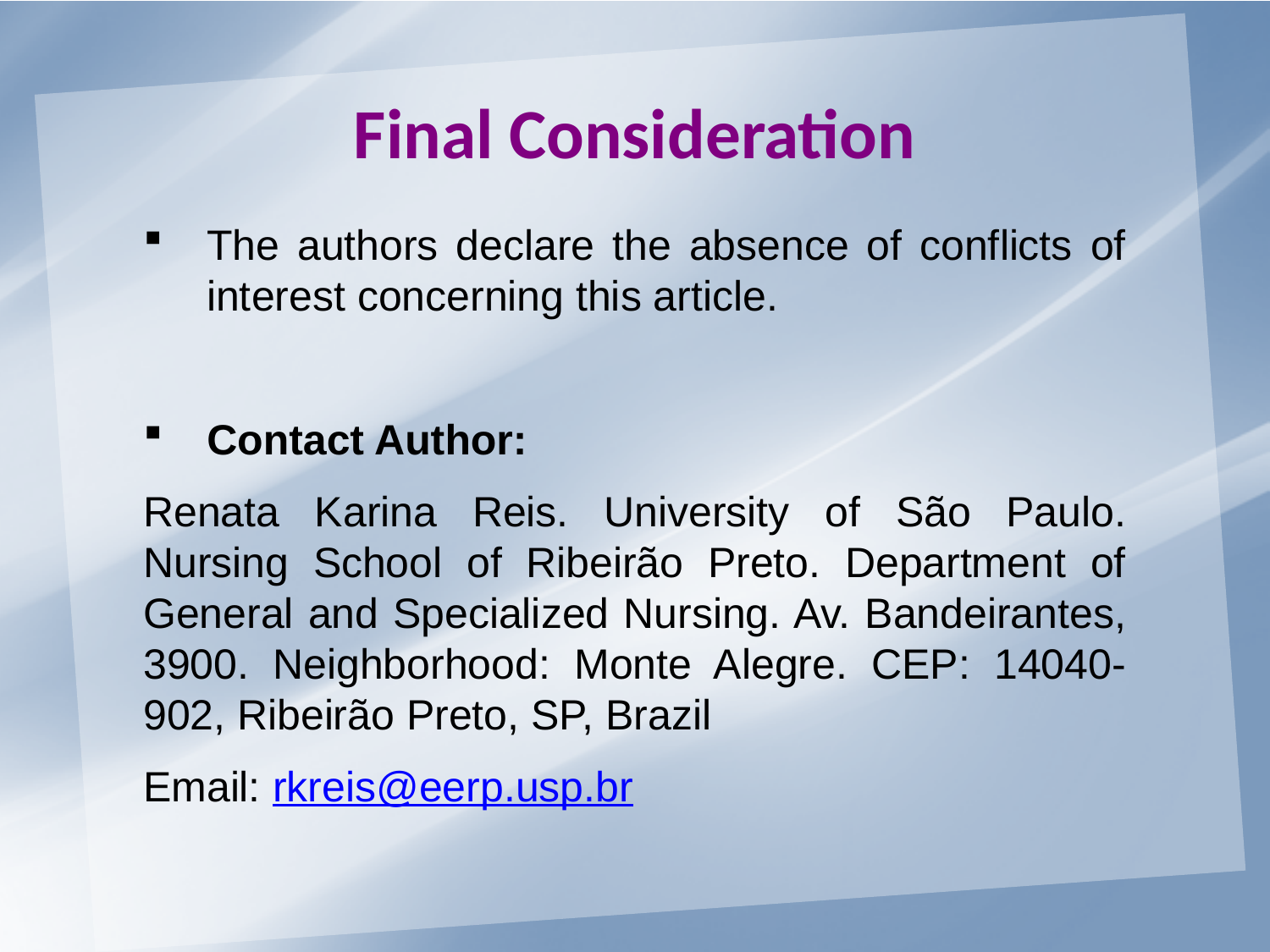

Final Consideration
The authors declare the absence of conflicts of interest concerning this article.

Contact Author:
Renata Karina Reis. University of São Paulo. Nursing School of Ribeirão Preto. Department of General and Specialized Nursing. Av. Bandeirantes, 3900. Neighborhood: Monte Alegre. CEP: 14040-902, Ribeirão Preto, SP, Brazil
Email: rkreis@eerp.usp.br